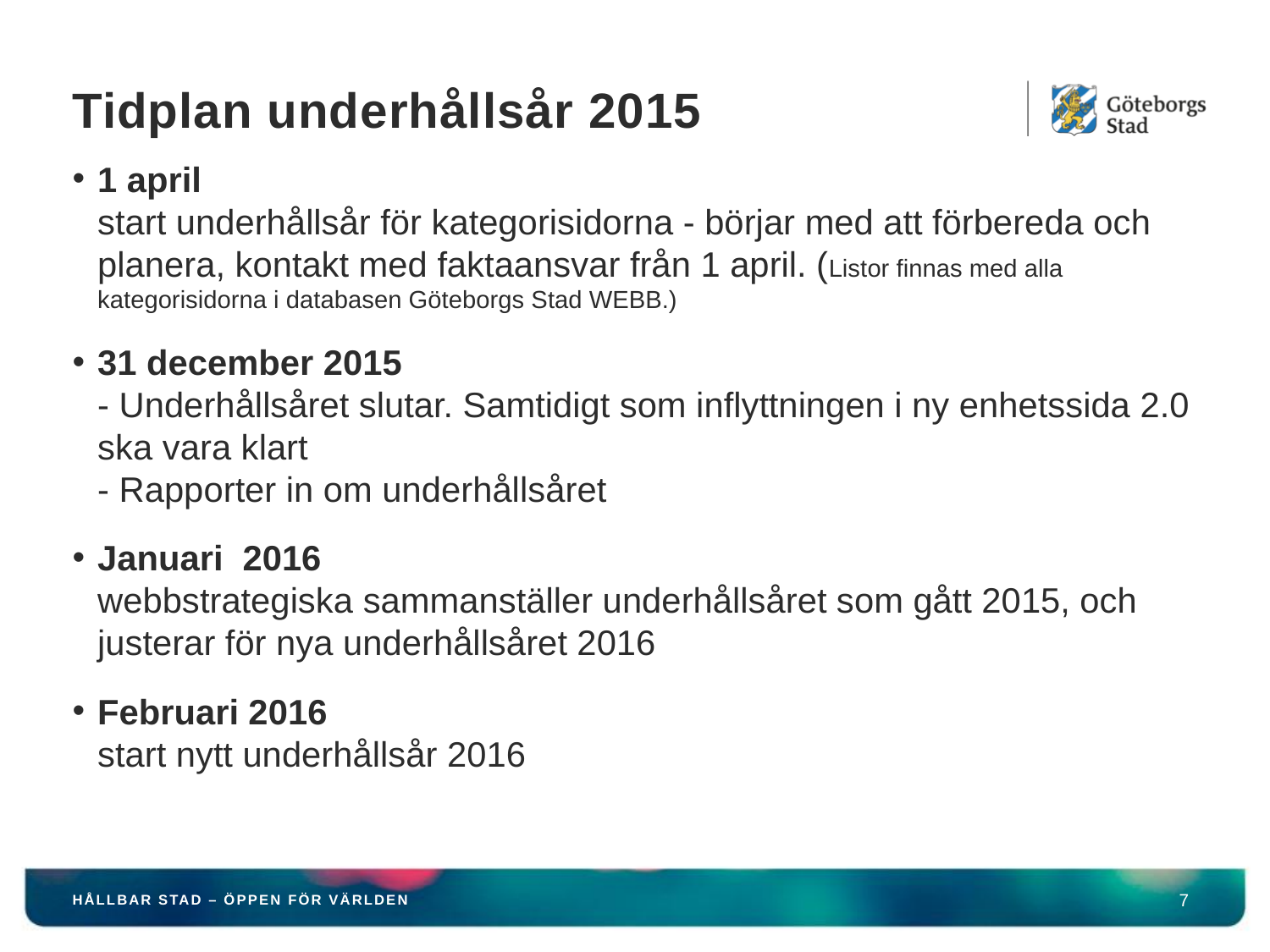

# Tidplan underhållsår 2015
1 april
start underhållsår för kategorisidorna - börjar med att förbereda och planera, kontakt med faktaansvar från 1 april. (Listor finnas med alla kategorisidorna i databasen Göteborgs Stad WEBB.)
31 december 2015
- Underhållsåret slutar. Samtidigt som inflyttningen i ny enhetssida 2.0 ska vara klart
- Rapporter in om underhållsåret
Januari  2016
webbstrategiska sammanställer underhållsåret som gått 2015, och justerar för nya underhållsåret 2016
Februari 2016
start nytt underhållsår 2016
HÅLLBAR STAD – ÖPPEN FÖR VÄRLDEN
7